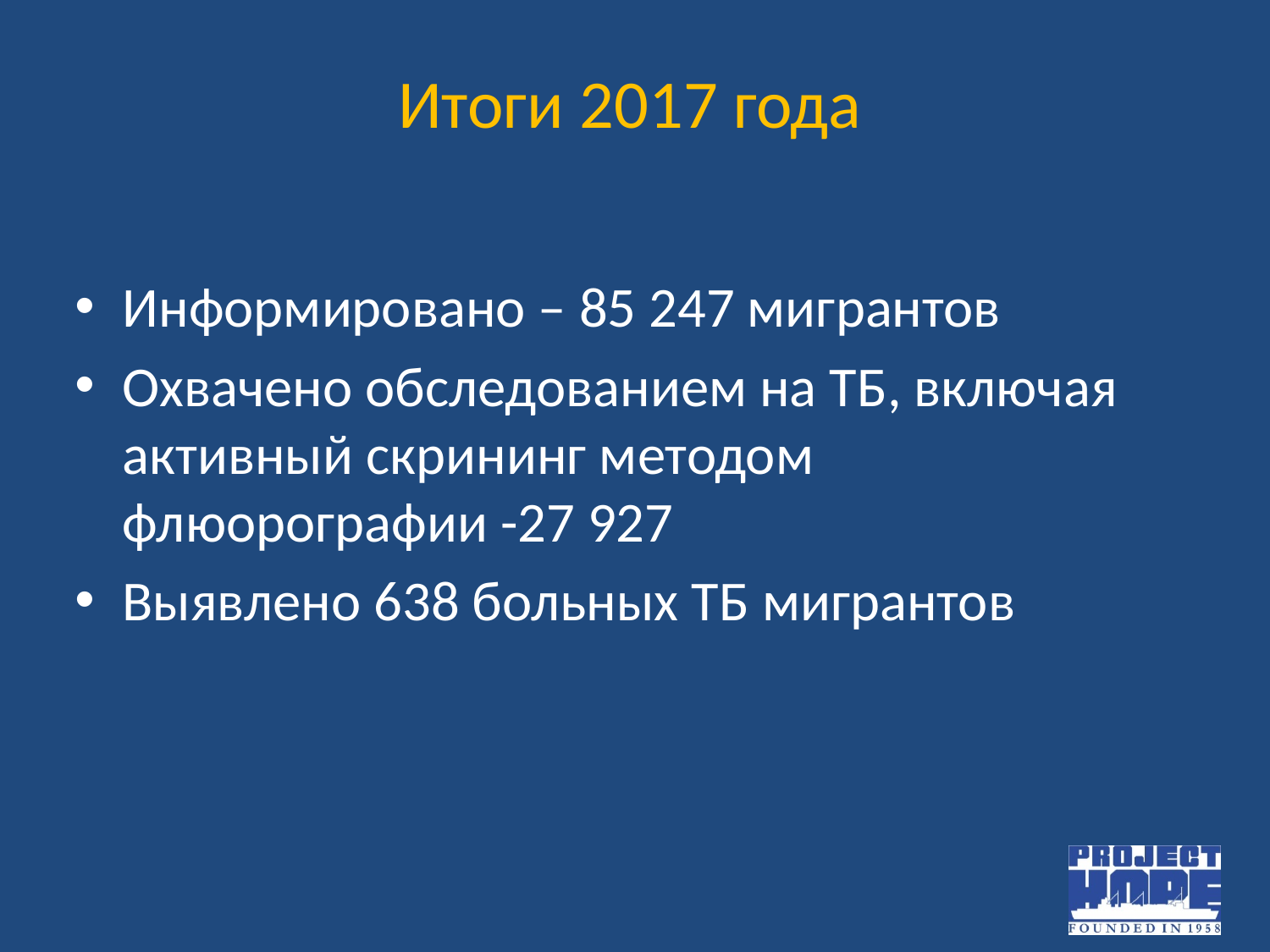

# Итоги 2017 года
Информировано – 85 247 мигрантов
Охвачено обследованием на ТБ, включая активный скрининг методом флюорографии -27 927
Выявлено 638 больных ТБ мигрантов